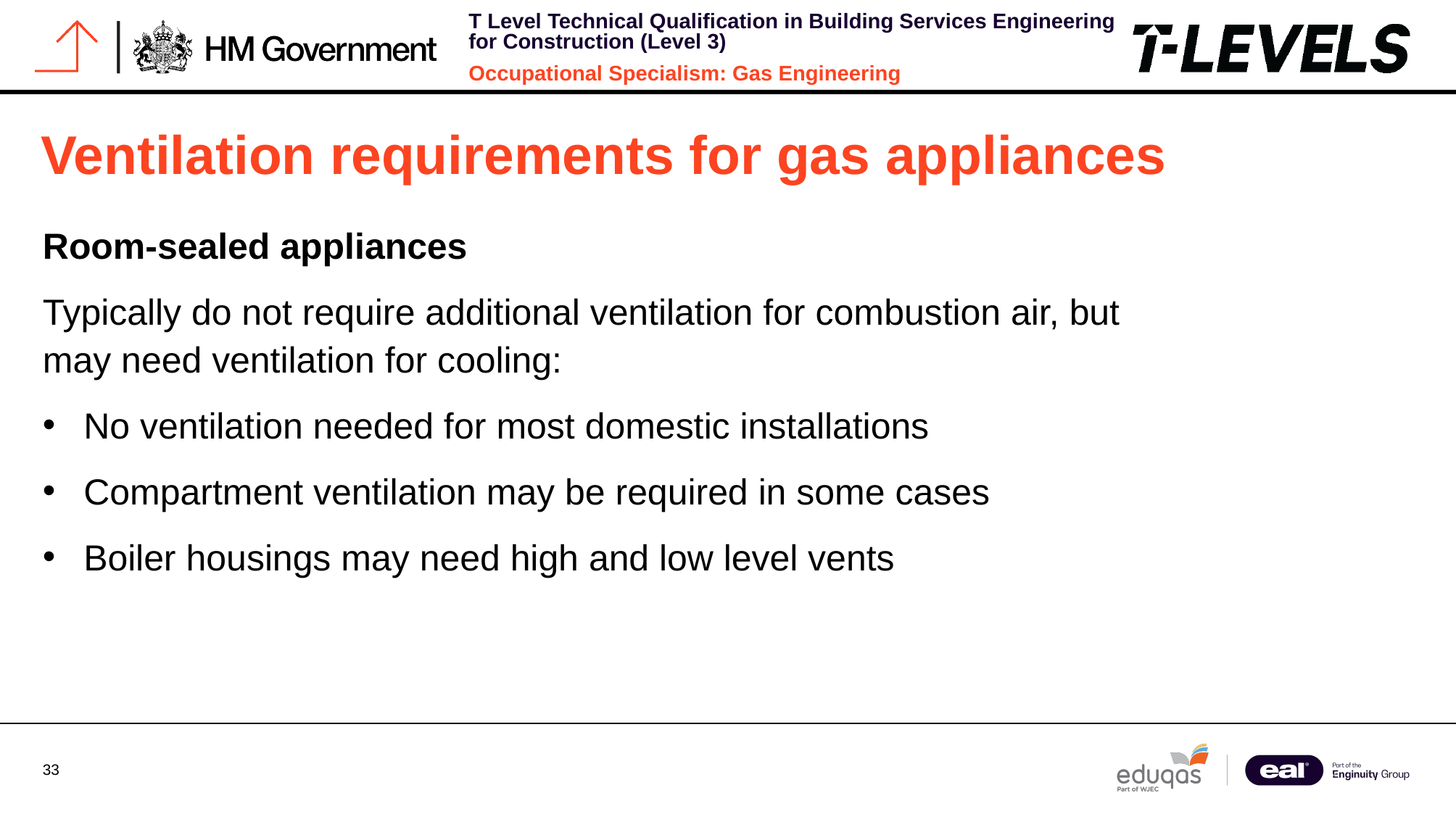

# Ventilation requirements for gas appliances
Room-sealed appliances
Typically do not require additional ventilation for combustion air, but may need ventilation for cooling:
No ventilation needed for most domestic installations
Compartment ventilation may be required in some cases
Boiler housings may need high and low level vents